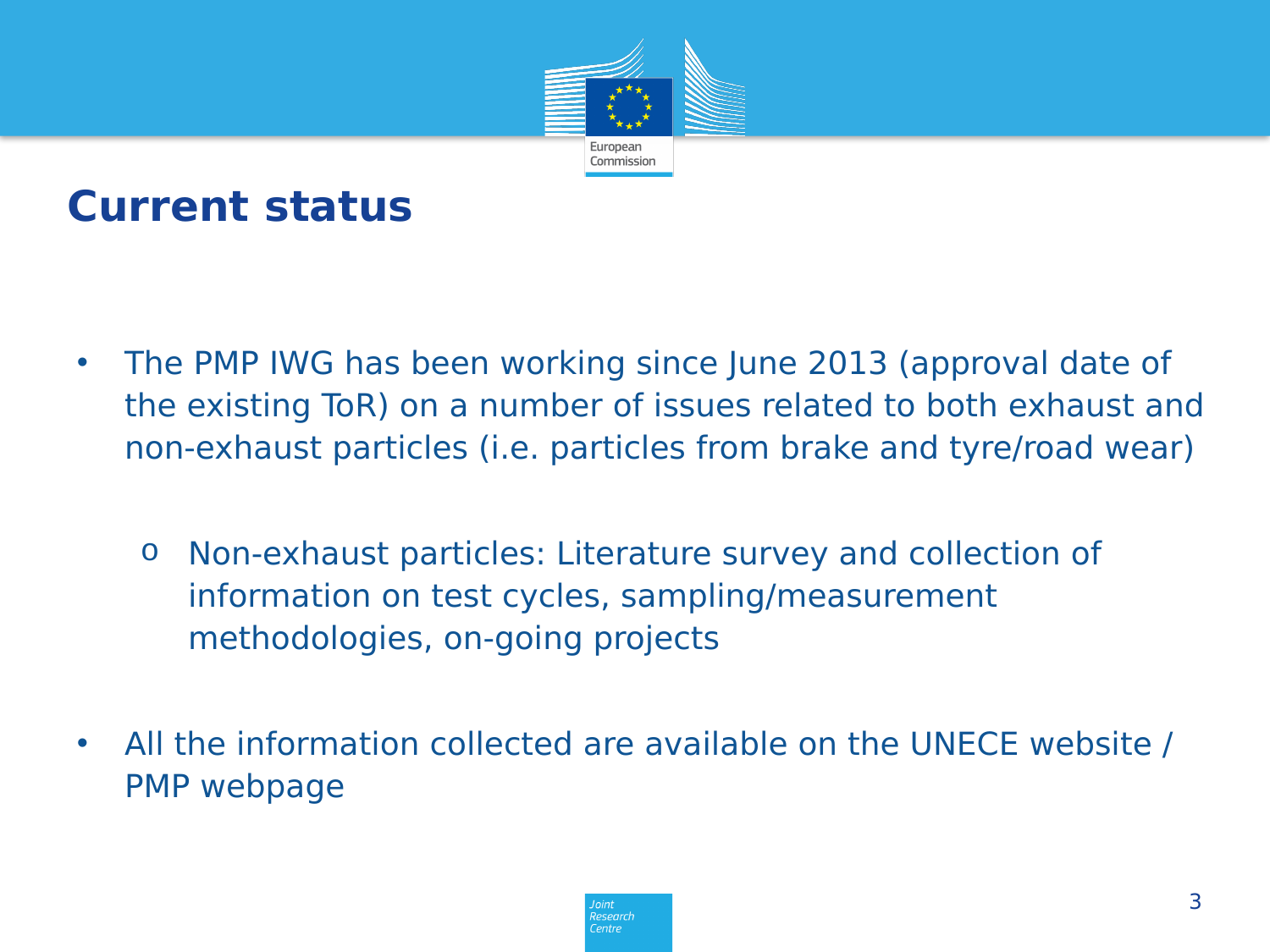

Current status
The PMP IWG has been working since June 2013 (approval date of the existing ToR) on a number of issues related to both exhaust and non-exhaust particles (i.e. particles from brake and tyre/road wear)

Non-exhaust particles: Literature survey and collection of information on test cycles, sampling/measurement methodologies, on-going projects

All the information collected are available on the UNECE website / PMP webpage